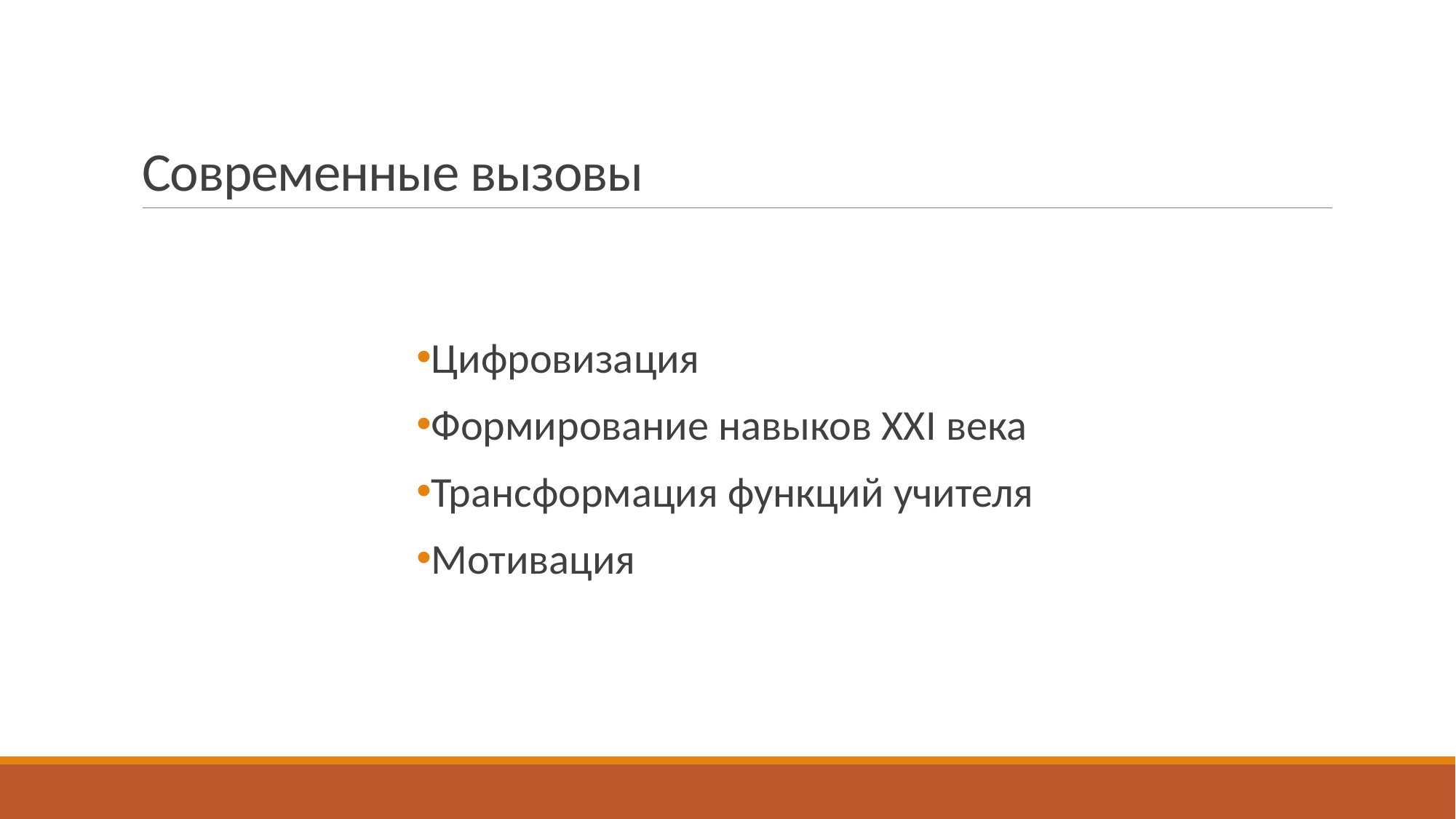

# Современные вызовы
Цифровизация
Формирование навыков XXI века
Трансформация функций учителя
Мотивация